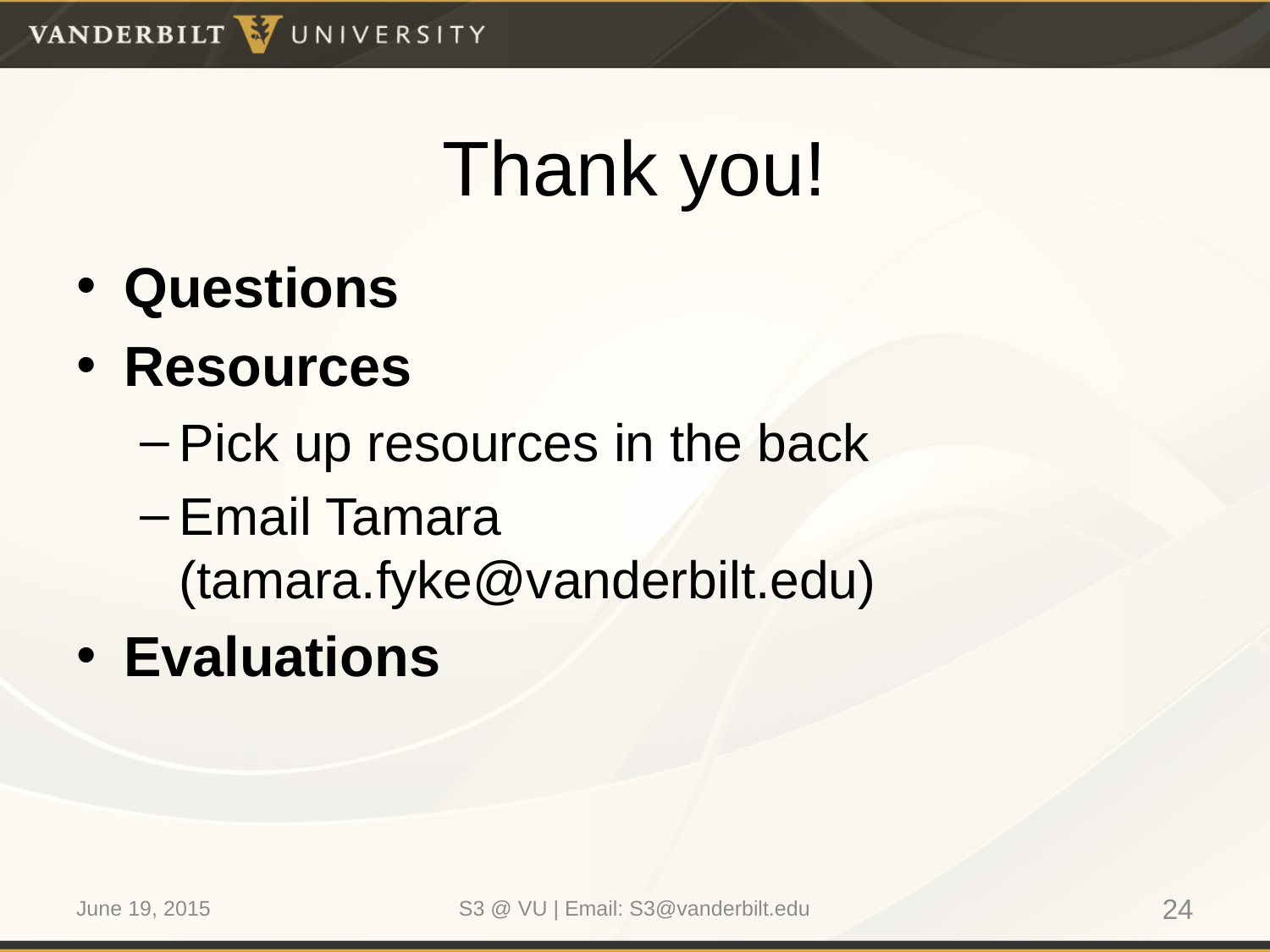

# Thank you!
Questions
Resources
Pick up resources in the back
Email Tamara (tamara.fyke@vanderbilt.edu)
Evaluations

June 19, 2015
S3 @ VU | Email: S3@vanderbilt.edu
24